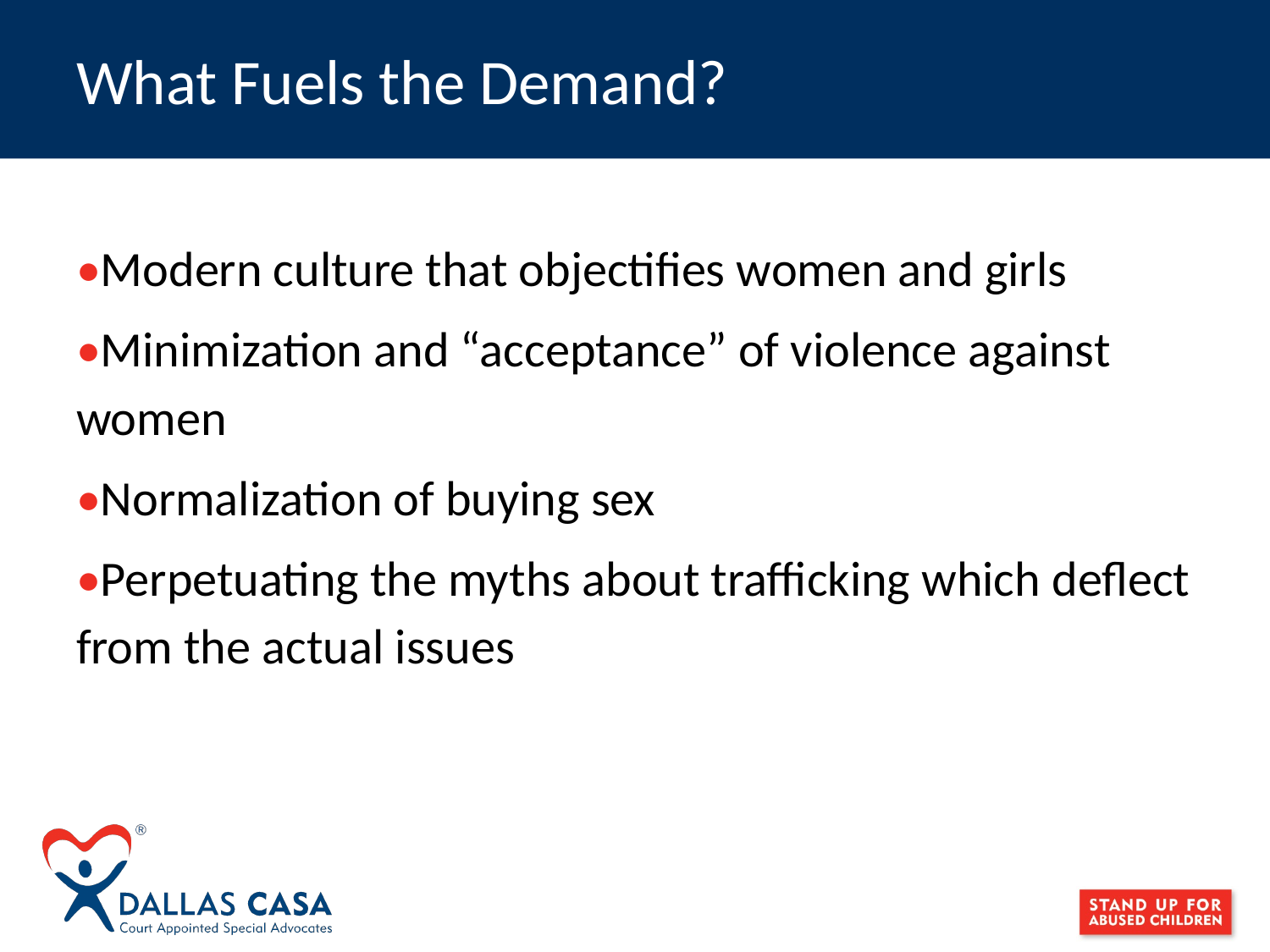

# What Fuels the Demand?
•Modern culture that objectifies women and girls
•Minimization and “acceptance” of violence against women
•Normalization of buying sex
•Perpetuating the myths about trafficking which deflect from the actual issues